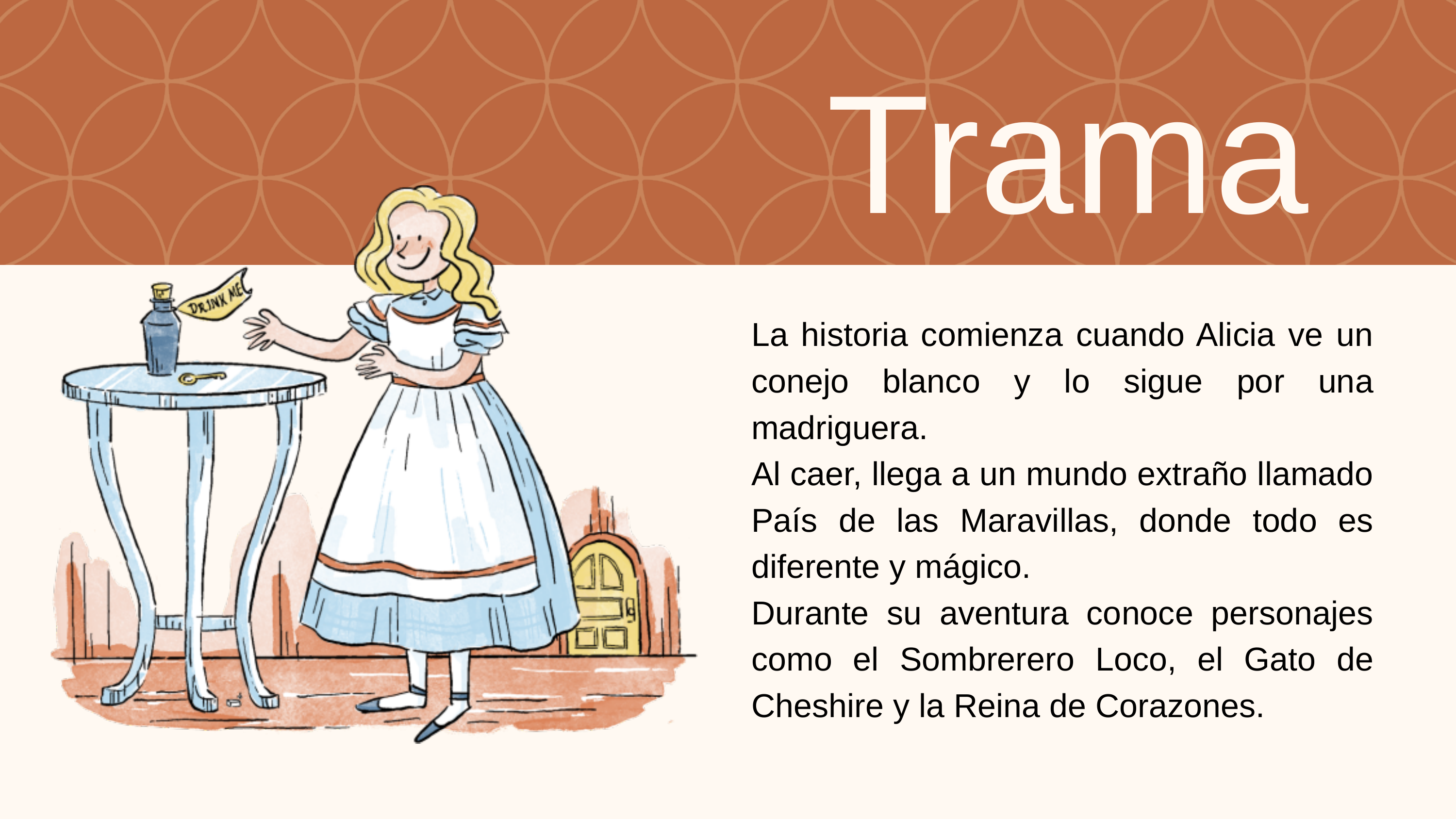

Trama

La historia comienza cuando Alicia ve un conejo blanco y lo sigue por una madriguera.
Al caer, llega a un mundo extraño llamado País de las Maravillas, donde todo es diferente y mágico.
Durante su aventura conoce personajes como el Sombrerero Loco, el Gato de Cheshire y la Reina de Corazones.